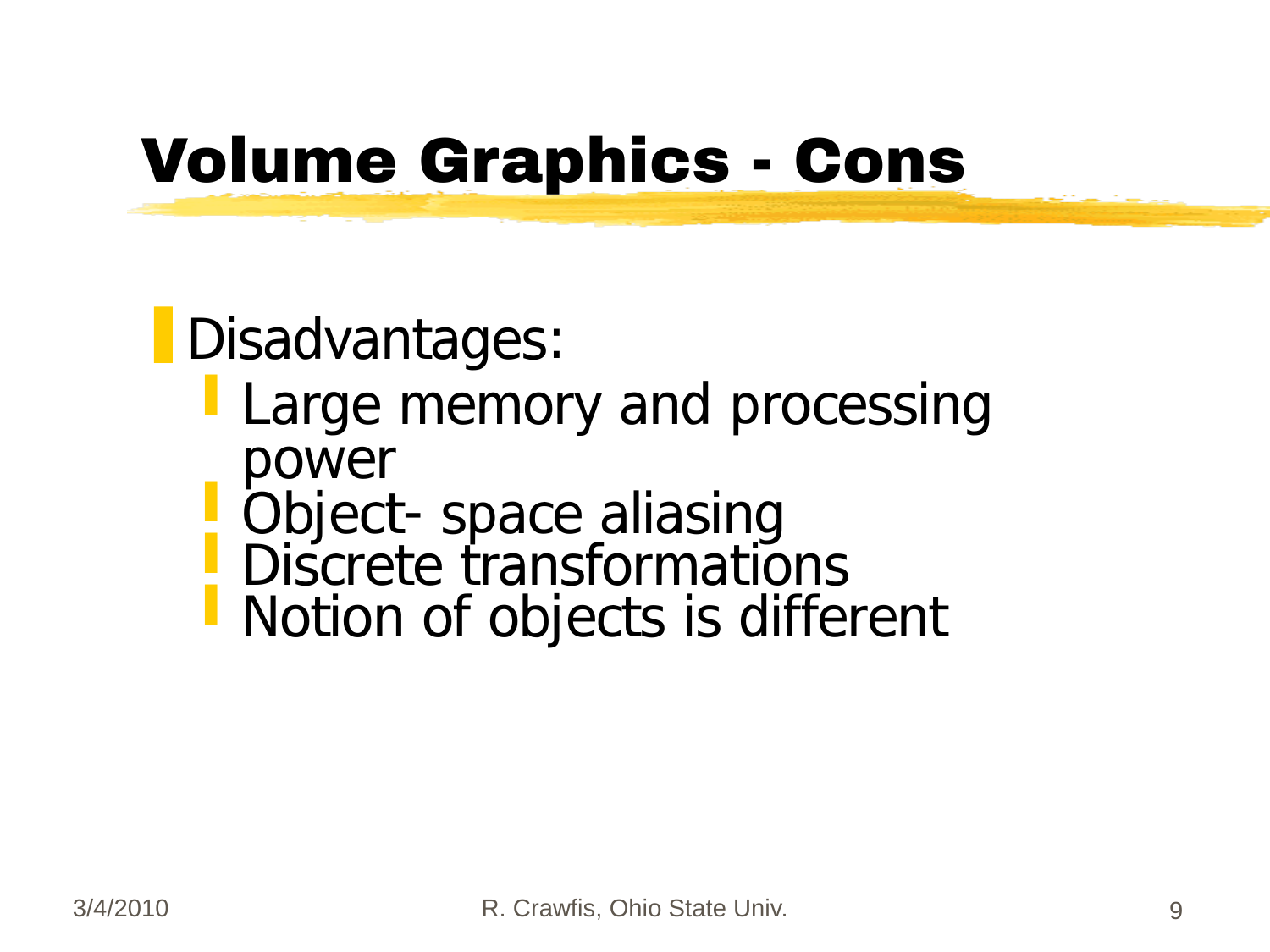

# Volume Graphics - Cons
Disadvantages:
Large memory and processing power
Object- space aliasing
Discrete transformations
Notion of objects is different
3/4/2010
R. Crawfis, Ohio State Univ.
9